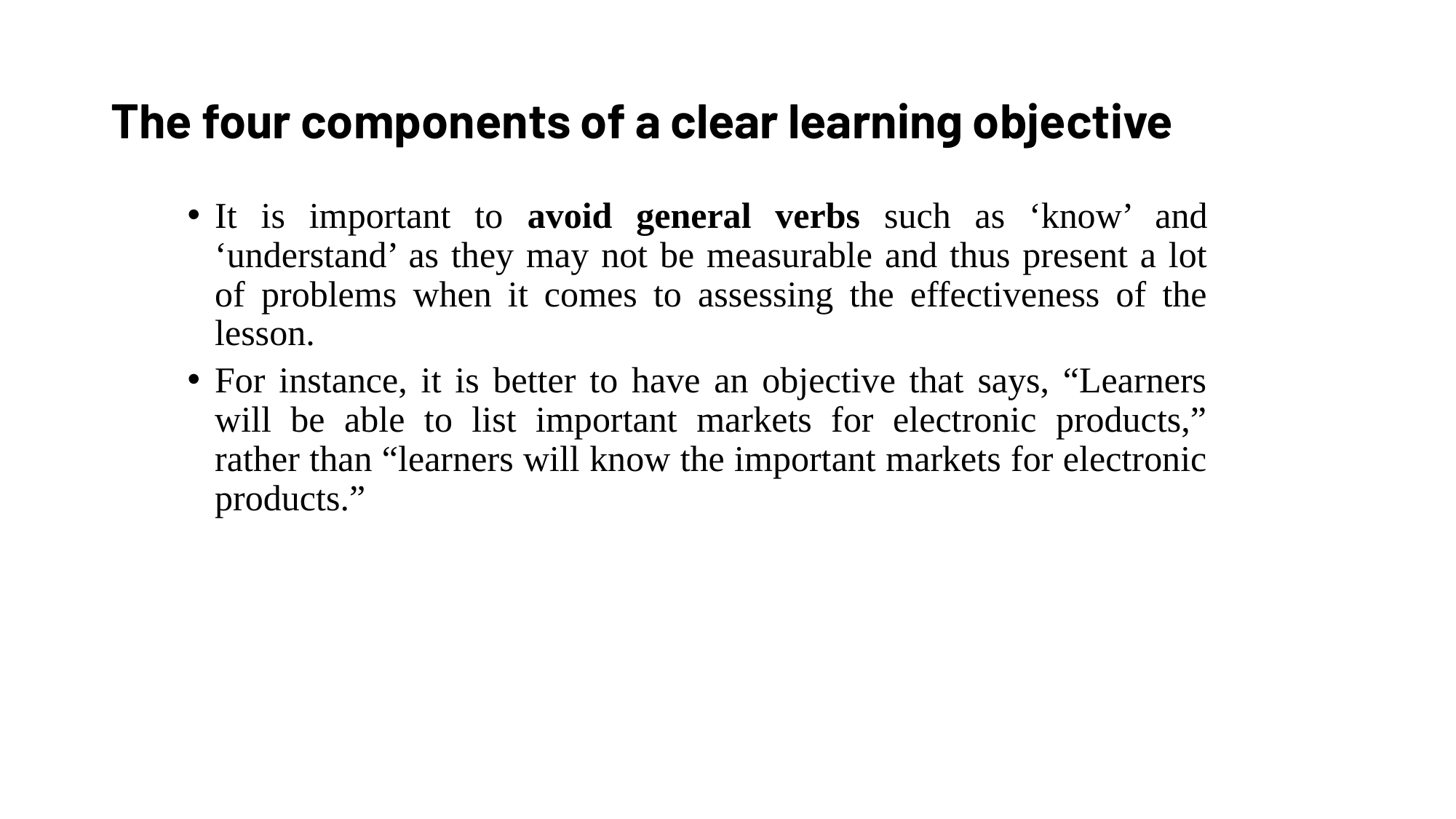

# The four components of a clear learning objective
It is important to avoid general verbs such as ‘know’ and ‘understand’ as they may not be measurable and thus present a lot of problems when it comes to assessing the effectiveness of the lesson.
For instance, it is better to have an objective that says, “Learners will be able to list important markets for electronic products,” rather than “learners will know the important markets for electronic products.”